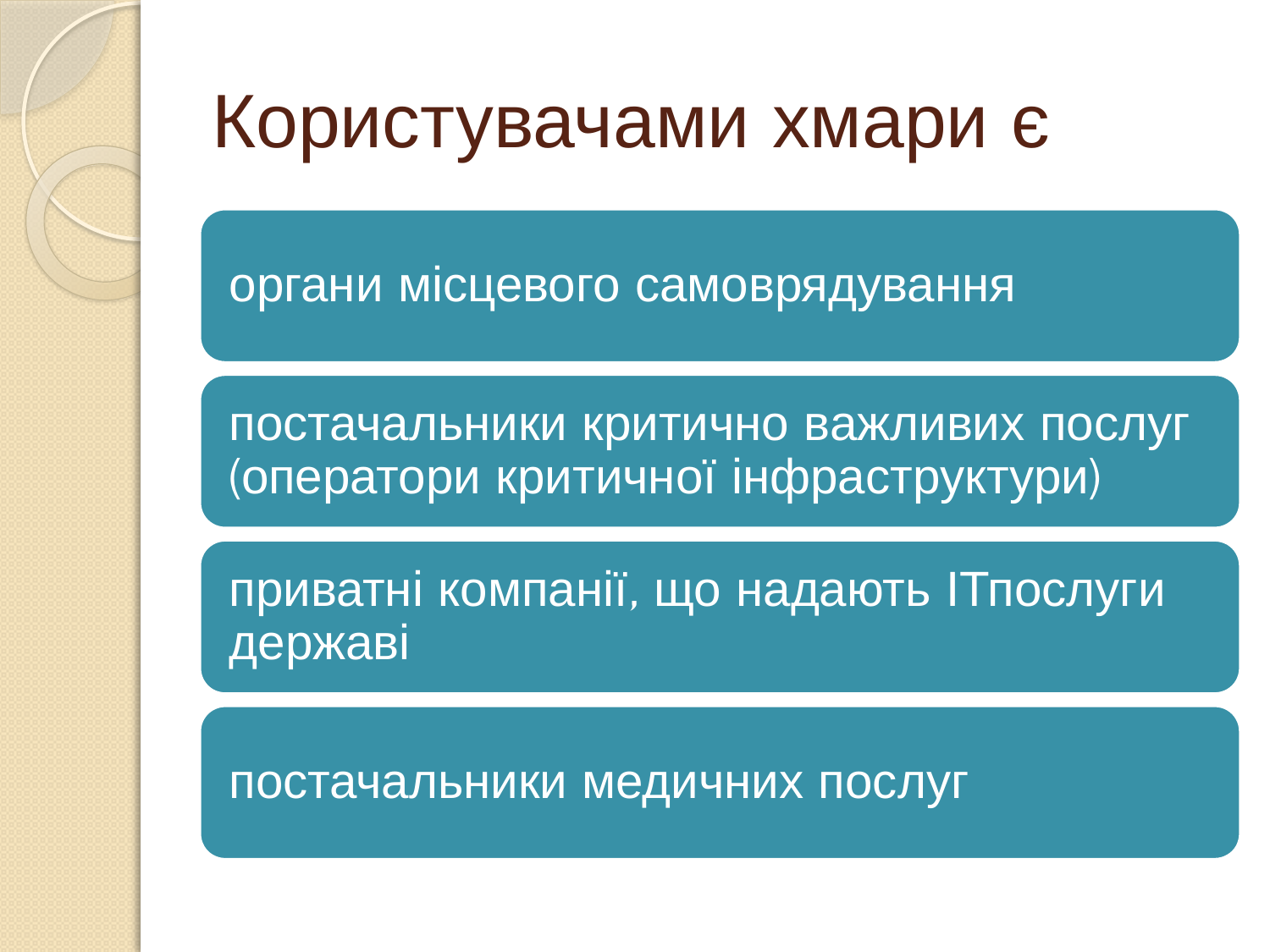

# Користувачами хмари є
органи місцевого самоврядування
постачальники критично важливих послуг (оператори критичної інфраструктури)
приватні компанії, що надають ІТпослуги державі
постачальники медичних послуг